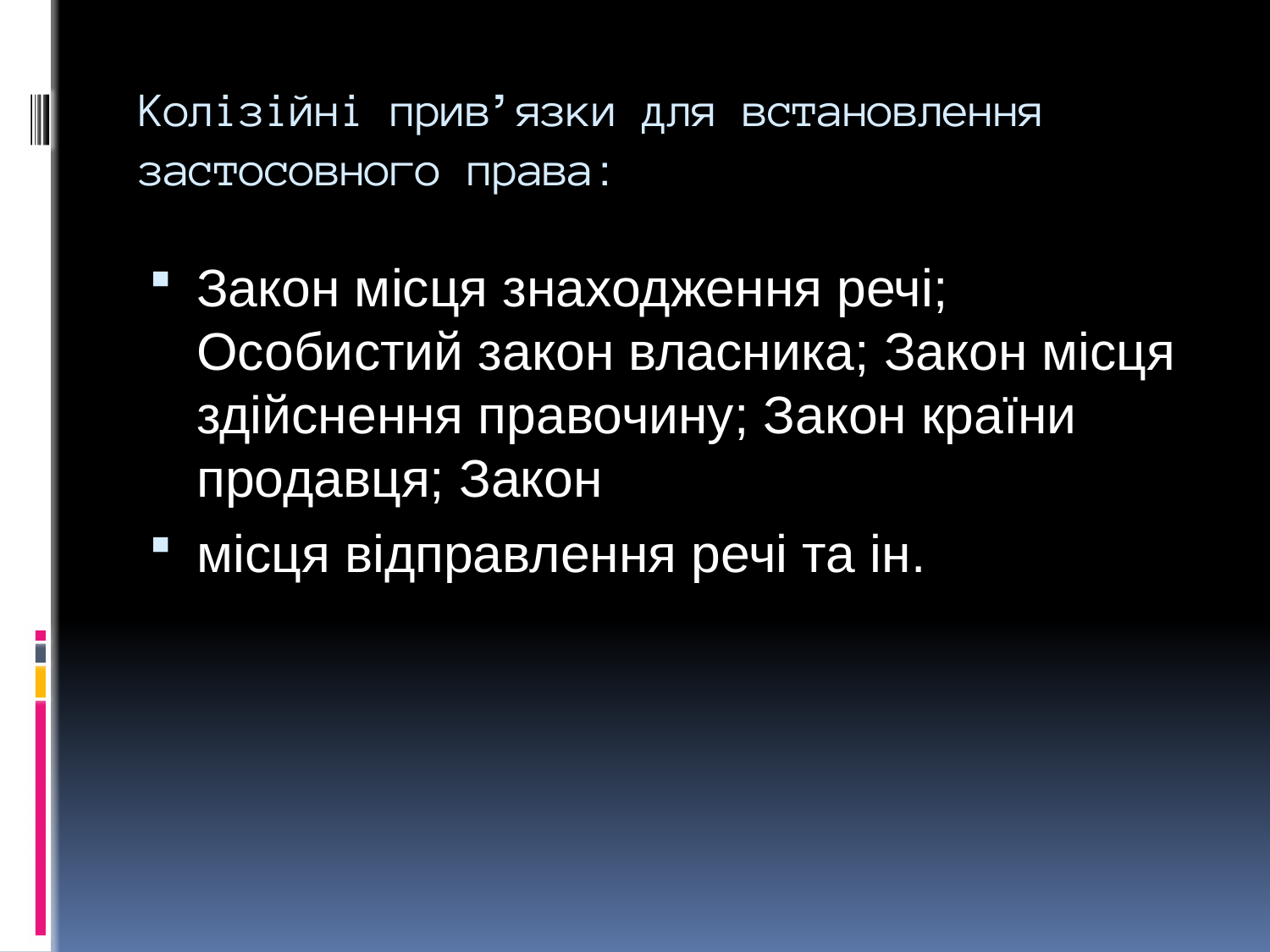

# Колізійні прив’язки для встановлення застосовного права:
Закон місця знаходження речі; Особистий закон власника; Закон місця здійснення правочину; Закон країни продавця; Закон
місця відправлення речі та ін.